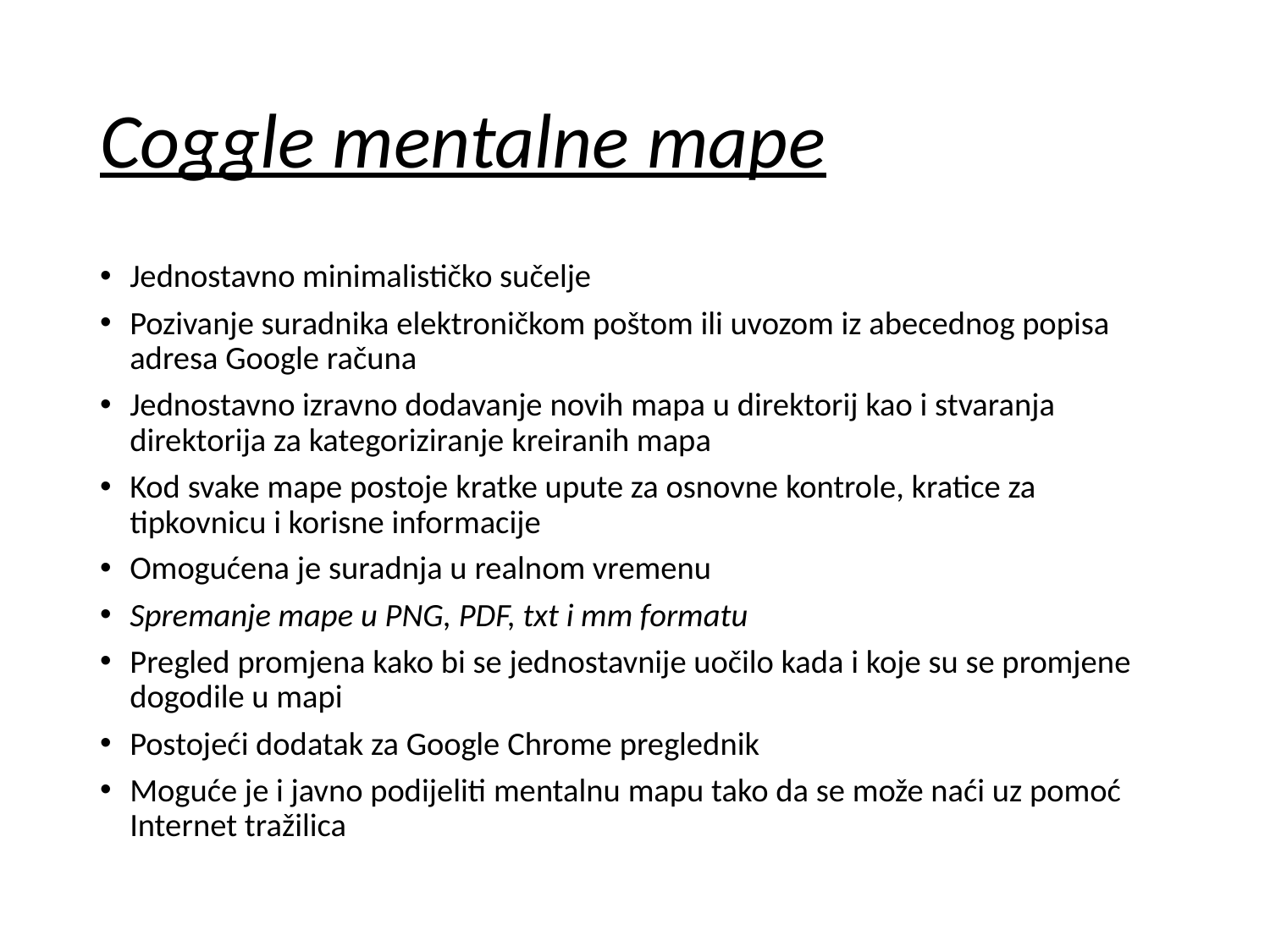

# Coggle mentalne mape
Jednostavno minimalističko sučelje
Pozivanje suradnika elektroničkom poštom ili uvozom iz abecednog popisa adresa Google računa
Jednostavno izravno dodavanje novih mapa u direktorij kao i stvaranja direktorija za kategoriziranje kreiranih mapa
Kod svake mape postoje kratke upute za osnovne kontrole, kratice za tipkovnicu i korisne informacije
Omogućena je suradnja u realnom vremenu
Spremanje mape u PNG, PDF, txt i mm formatu
Pregled promjena kako bi se jednostavnije uočilo kada i koje su se promjene dogodile u mapi
Postojeći dodatak za Google Chrome preglednik
Moguće je i javno podijeliti mentalnu mapu tako da se može naći uz pomoć Internet tražilica